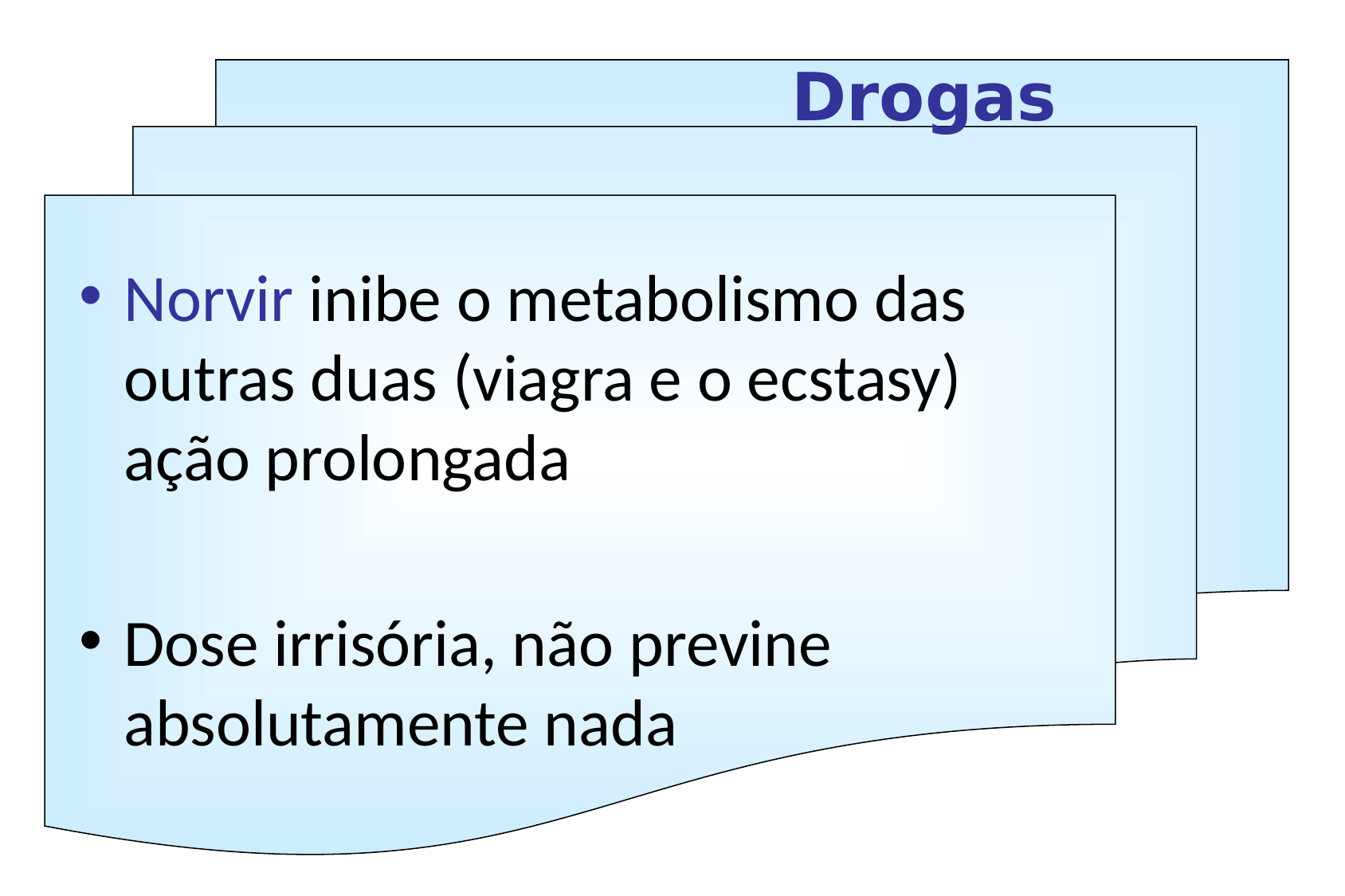

# Drogas

Norvir inibe o metabolismo das outras duas (viagra e o ecstasy) ação prolongada

Dose irrisória, não previne absolutamente nada